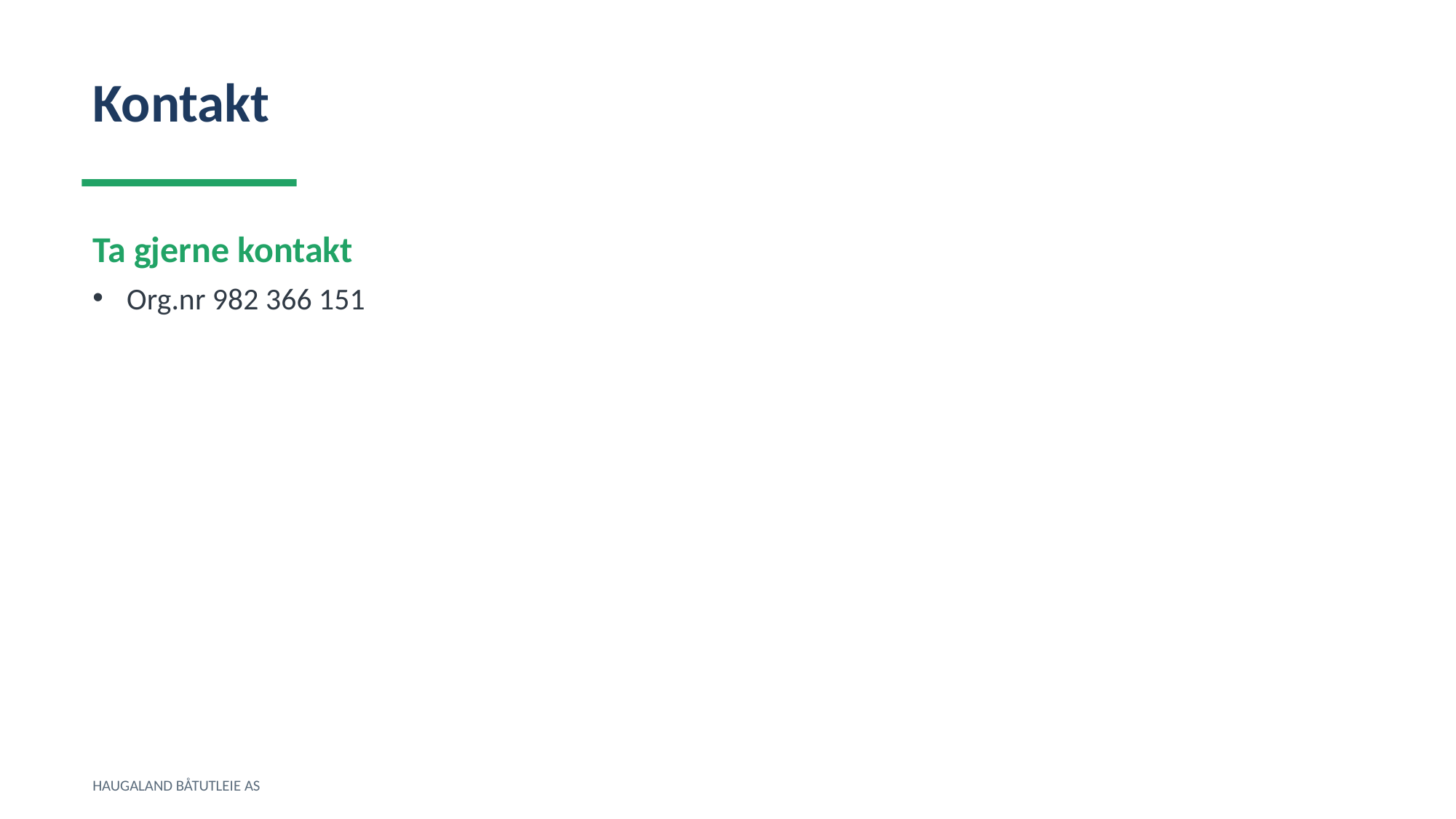

Kontakt

Ta gjerne kontakt
Org.nr 982 366 151
HAUGALAND BÅTUTLEIE AS